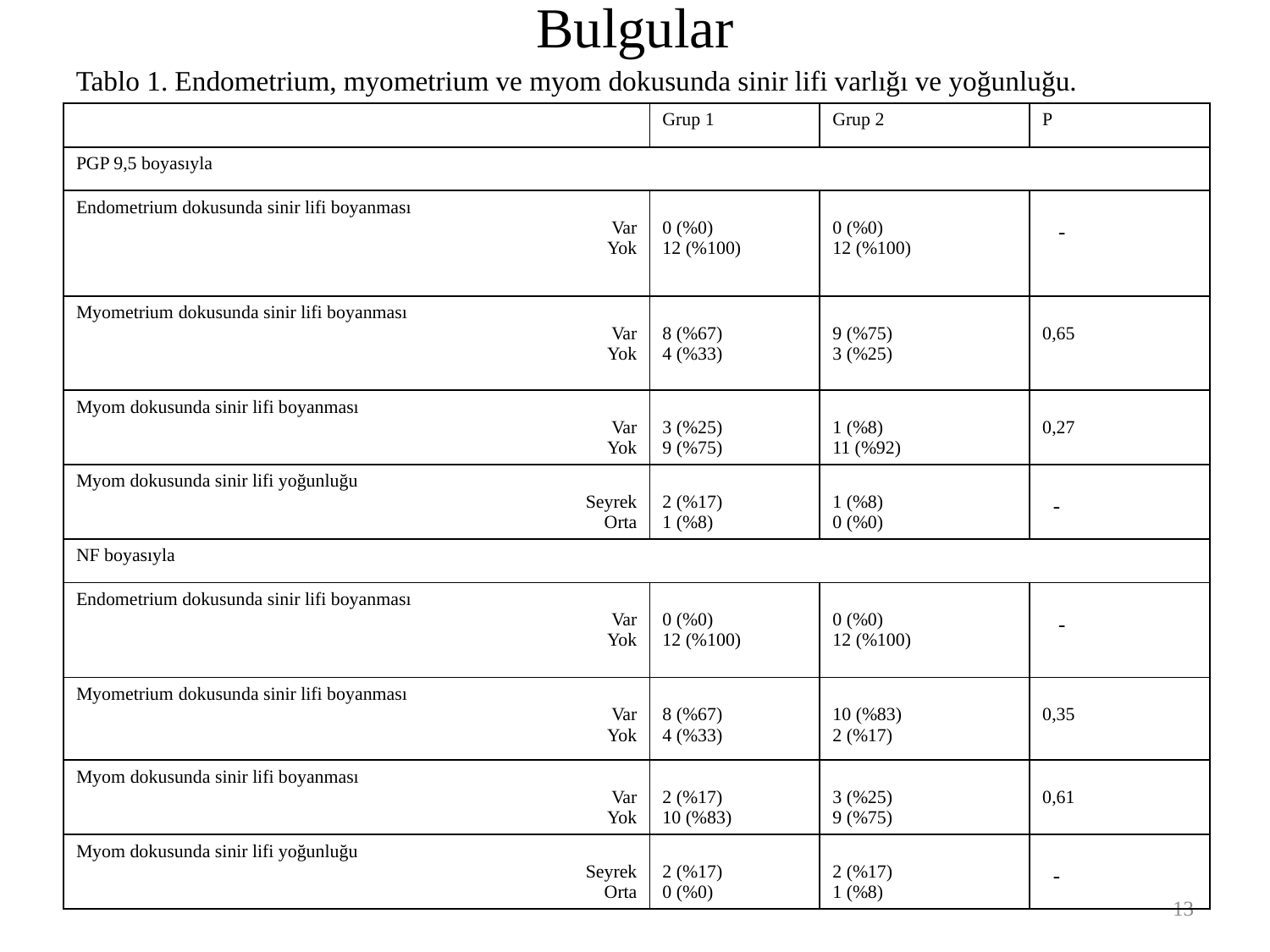

# Bulgular
Tablo 1. Endometrium, myometrium ve myom dokusunda sinir lifi varlığı ve yoğunluğu.
|  | Grup 1 | Grup 2 | P |
| --- | --- | --- | --- |
| PGP 9,5 boyasıyla |  |  |  |
| Endometrium dokusunda sinir lifi boyanması Var Yok | 0 (%0) 12 (%100) | 0 (%0) 12 (%100) | - |
| Myometrium dokusunda sinir lifi boyanması Var Yok | 8 (%67) 4 (%33) | 9 (%75) 3 (%25) | 0,65 |
| Myom dokusunda sinir lifi boyanması Var Yok | 3 (%25) 9 (%75) | 1 (%8) 11 (%92) | 0,27 |
| Myom dokusunda sinir lifi yoğunluğu Seyrek Orta | 2 (%17) 1 (%8) | 1 (%8) 0 (%0) | - |
| NF boyasıyla |  |  |  |
| Endometrium dokusunda sinir lifi boyanması Var Yok | 0 (%0) 12 (%100) | 0 (%0) 12 (%100) | - |
| Myometrium dokusunda sinir lifi boyanması Var Yok | 8 (%67) 4 (%33) | 10 (%83) 2 (%17) | 0,35 |
| Myom dokusunda sinir lifi boyanması Var Yok | 2 (%17) 10 (%83) | 3 (%25) 9 (%75) | 0,61 |
| Myom dokusunda sinir lifi yoğunluğu Seyrek Orta | 2 (%17) 0 (%0) | 2 (%17) 1 (%8) | - |
13